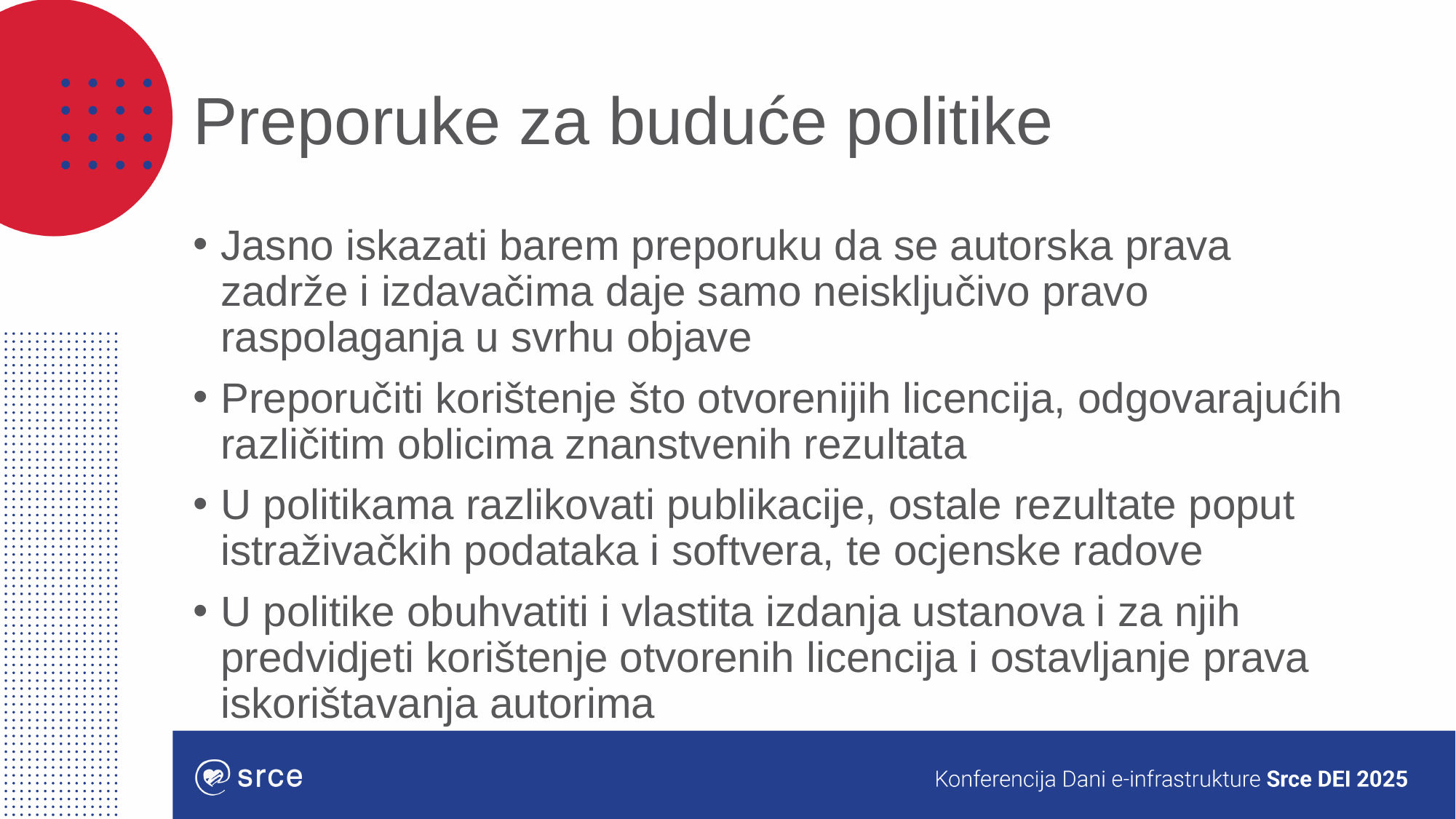

# Preporuke za buduće politike
Jasno iskazati barem preporuku da se autorska prava zadrže i izdavačima daje samo neisključivo pravo raspolaganja u svrhu objave
Preporučiti korištenje što otvorenijih licencija, odgovarajućih različitim oblicima znanstvenih rezultata
U politikama razlikovati publikacije, ostale rezultate poput istraživačkih podataka i softvera, te ocjenske radove
U politike obuhvatiti i vlastita izdanja ustanova i za njih predvidjeti korištenje otvorenih licencija i ostavljanje prava iskorištavanja autorima